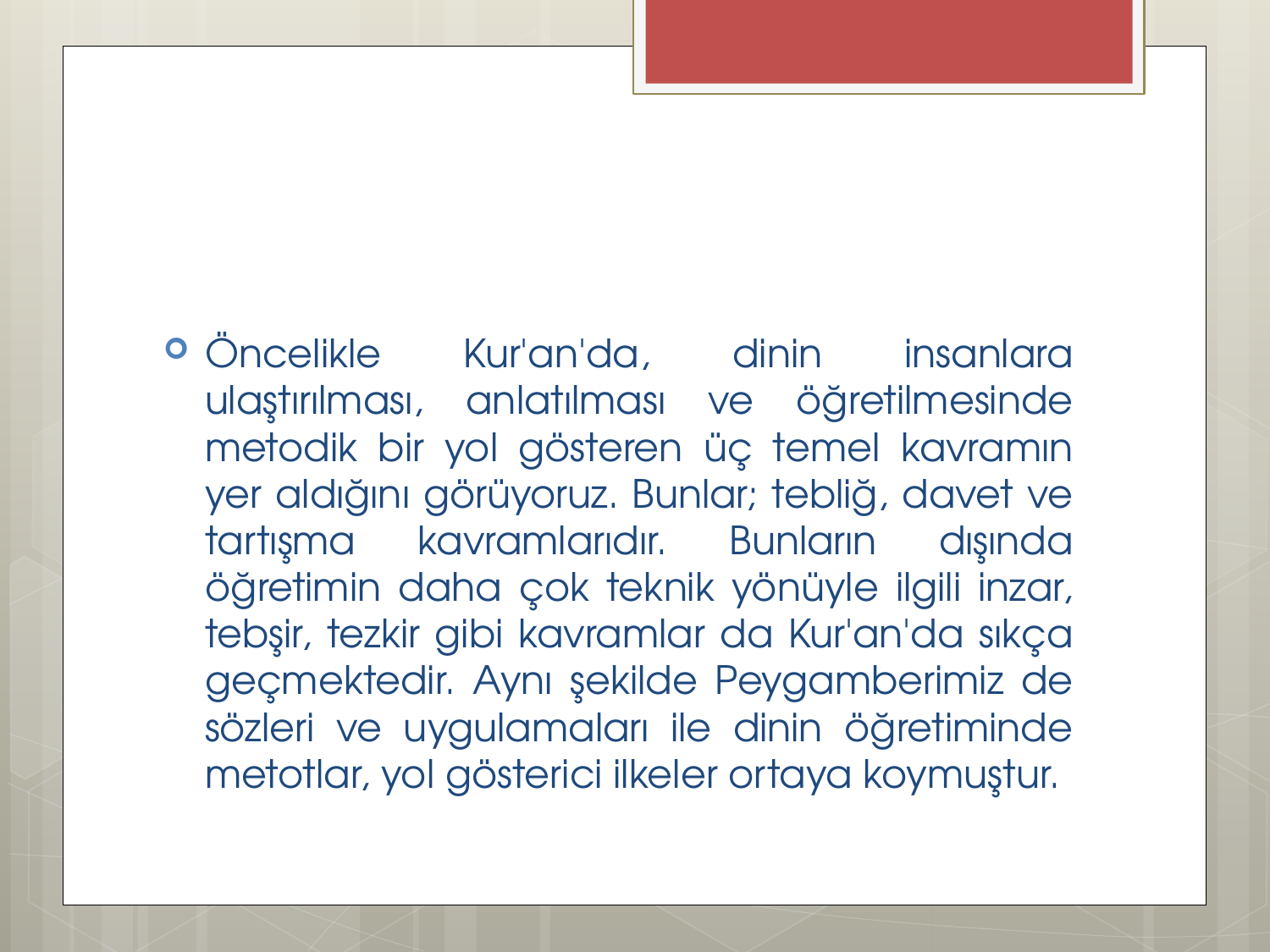

#
Öncelikle Kur'an'da, dinin insanlara ulaştırılması, anlatılması ve öğretilmesinde metodik bir yol gösteren üç temel kavramın yer aldığını görüyoruz. Bunlar; tebliğ, davet ve tartışma kavramlarıdır. Bunların dışında öğretimin daha çok teknik yönüyle ilgili inzar, tebşir, tezkir gibi kavramlar da Kur'an'da sıkça geçmektedir. Aynı şekilde Peygamberimiz de sözleri ve uygulamaları ile dinin öğretiminde metotlar, yol gösterici ilkeler ortaya koymuştur.